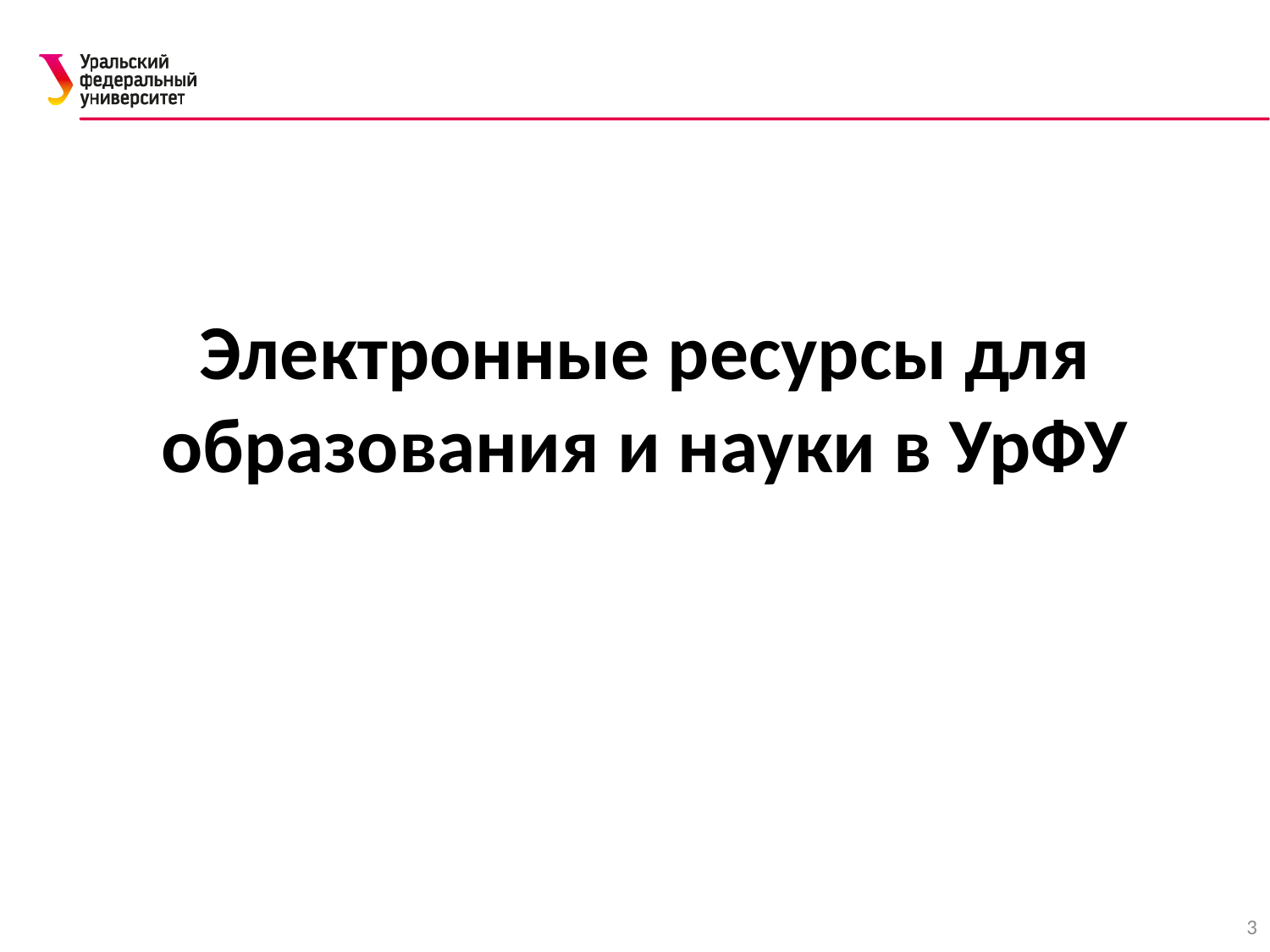

Электронные ресурсы для образования и науки в УрФУ
3